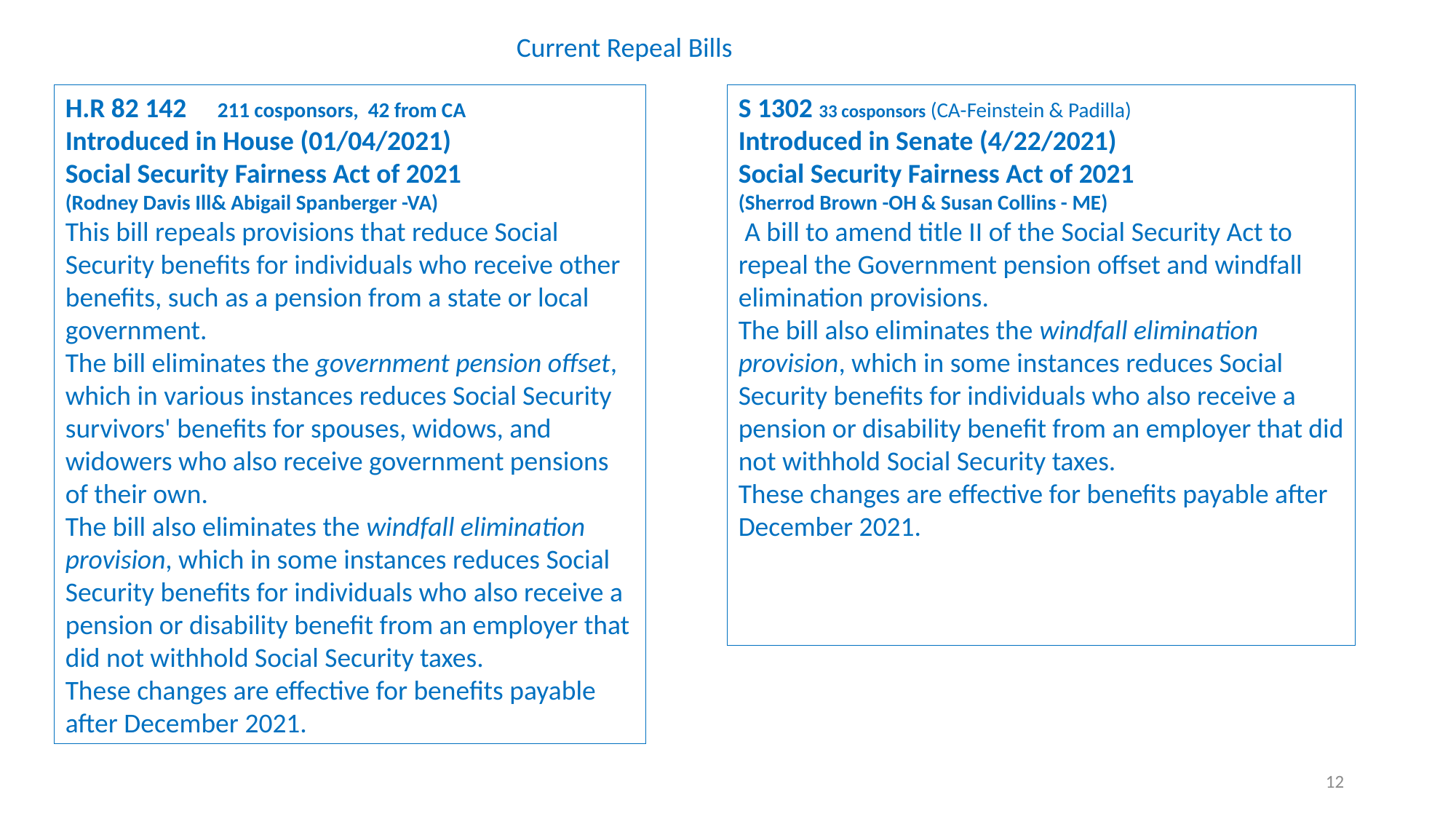

Current Repeal Bills
H.R 82 142     211 cosponsors,  42 from CA
Introduced in House (01/04/2021)
Social Security Fairness Act of 2021
(Rodney Davis Ill& Abigail Spanberger -VA)
This bill repeals provisions that reduce Social Security benefits for individuals who receive other benefits, such as a pension from a state or local government.
The bill eliminates the government pension offset, which in various instances reduces Social Security survivors' benefits for spouses, widows, and widowers who also receive government pensions of their own.
The bill also eliminates the windfall elimination provision, which in some instances reduces Social Security benefits for individuals who also receive a pension or disability benefit from an employer that did not withhold Social Security taxes.
These changes are effective for benefits payable after December 2021.
S 1302 33 cosponsors (CA-Feinstein & Padilla)
Introduced in Senate (4/22/2021)
Social Security Fairness Act of 2021
(Sherrod Brown -OH & Susan Collins - ME)
 A bill to amend title II of the Social Security Act to repeal the Government pension offset and windfall elimination provisions.
The bill also eliminates the windfall elimination provision, which in some instances reduces Social Security benefits for individuals who also receive a pension or disability benefit from an employer that did not withhold Social Security taxes.
These changes are effective for benefits payable after December 2021.

12